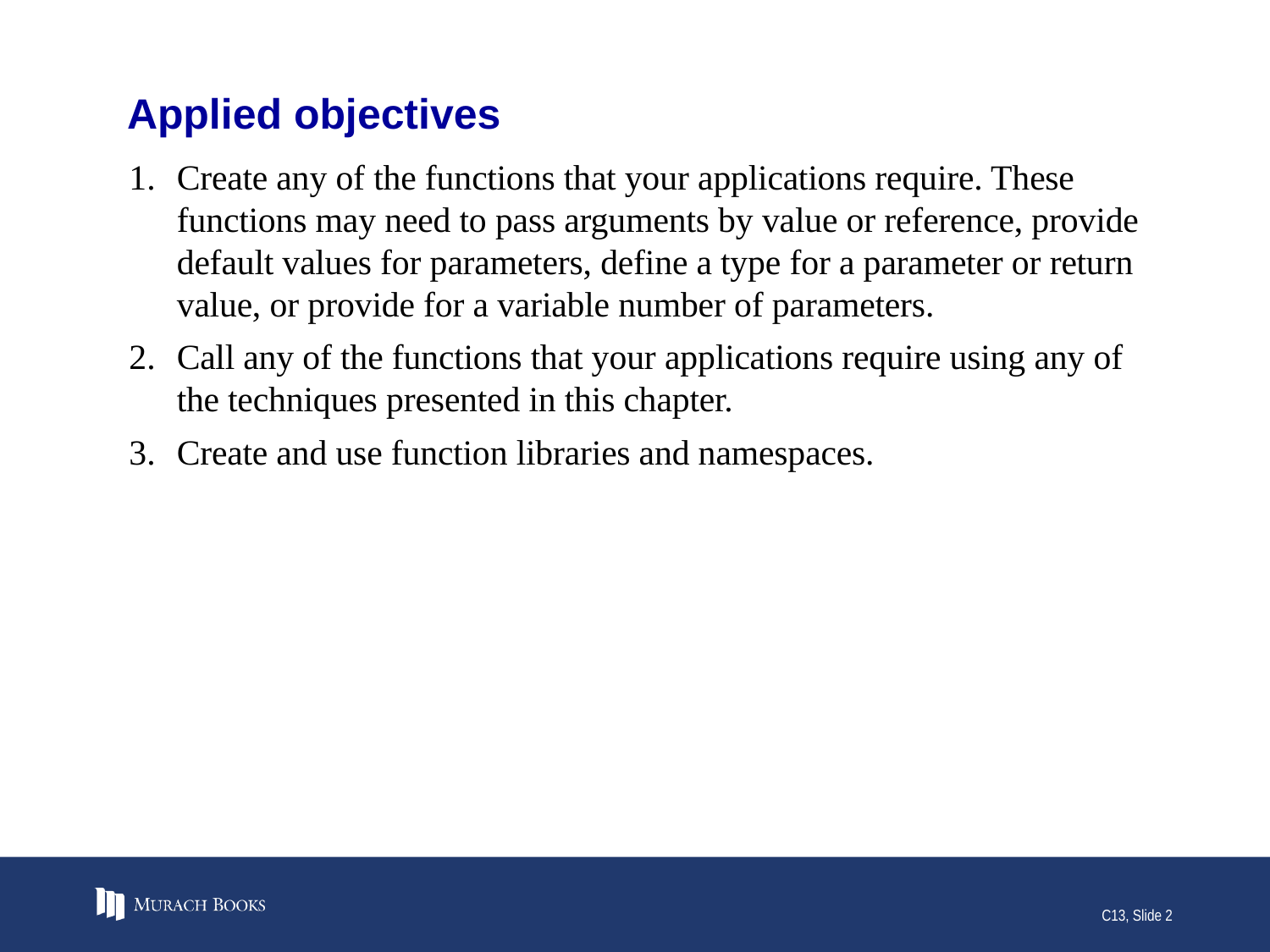

# Applied objectives
Create any of the functions that your applications require. These functions may need to pass arguments by value or reference, provide default values for parameters, define a type for a parameter or return value, or provide for a variable number of parameters.
Call any of the functions that your applications require using any of the techniques presented in this chapter.
Create and use function libraries and namespaces.

C13, Slide 2